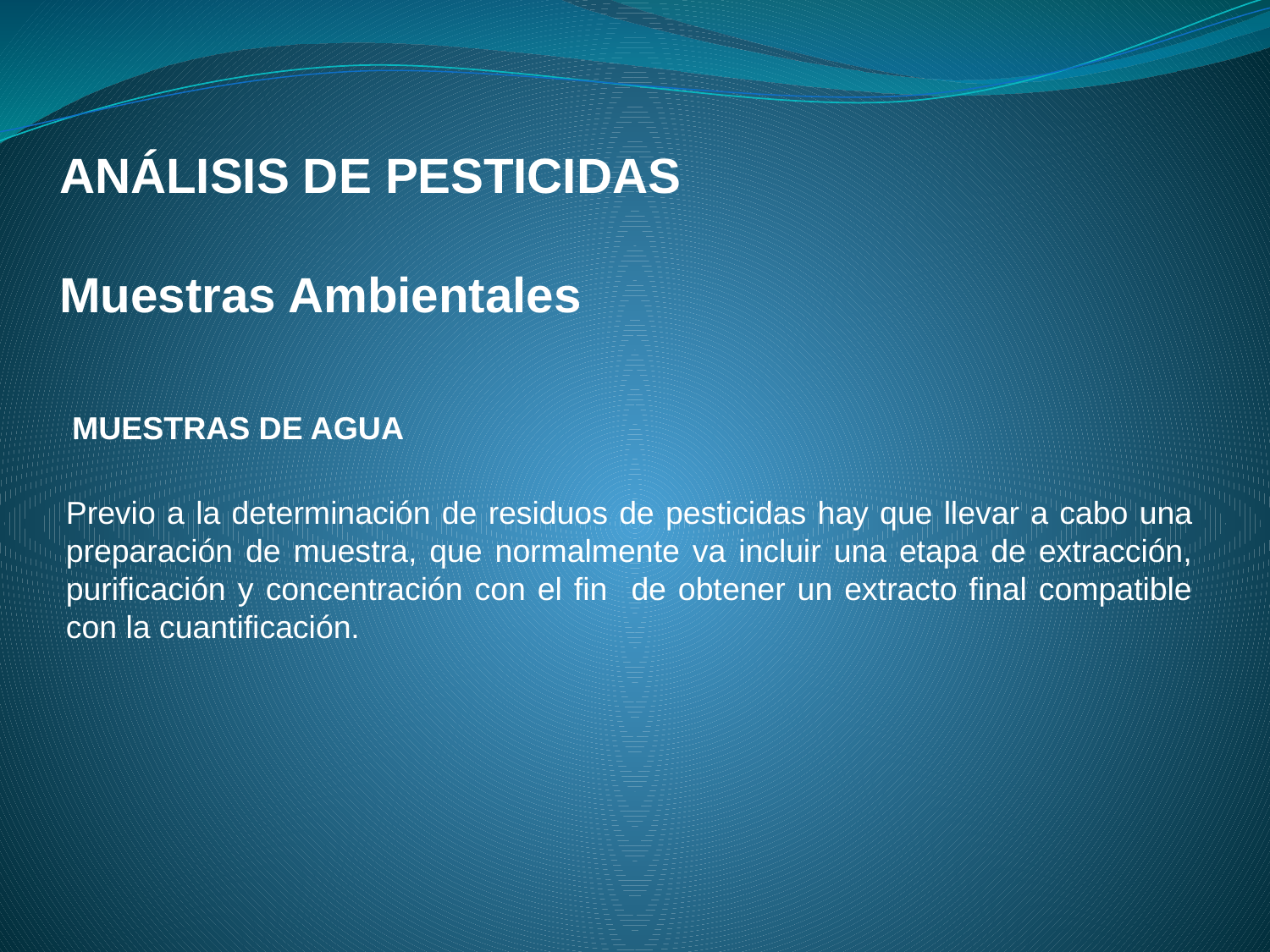

# ANÁLISIS DE PESTICIDAS
Muestras Ambientales
MUESTRAS DE AGUA
Previo a la determinación de residuos de pesticidas hay que llevar a cabo una preparación de muestra, que normalmente va incluir una etapa de extracción, purificación y concentración con el fin  de obtener un extracto final compatible con la cuantificación.